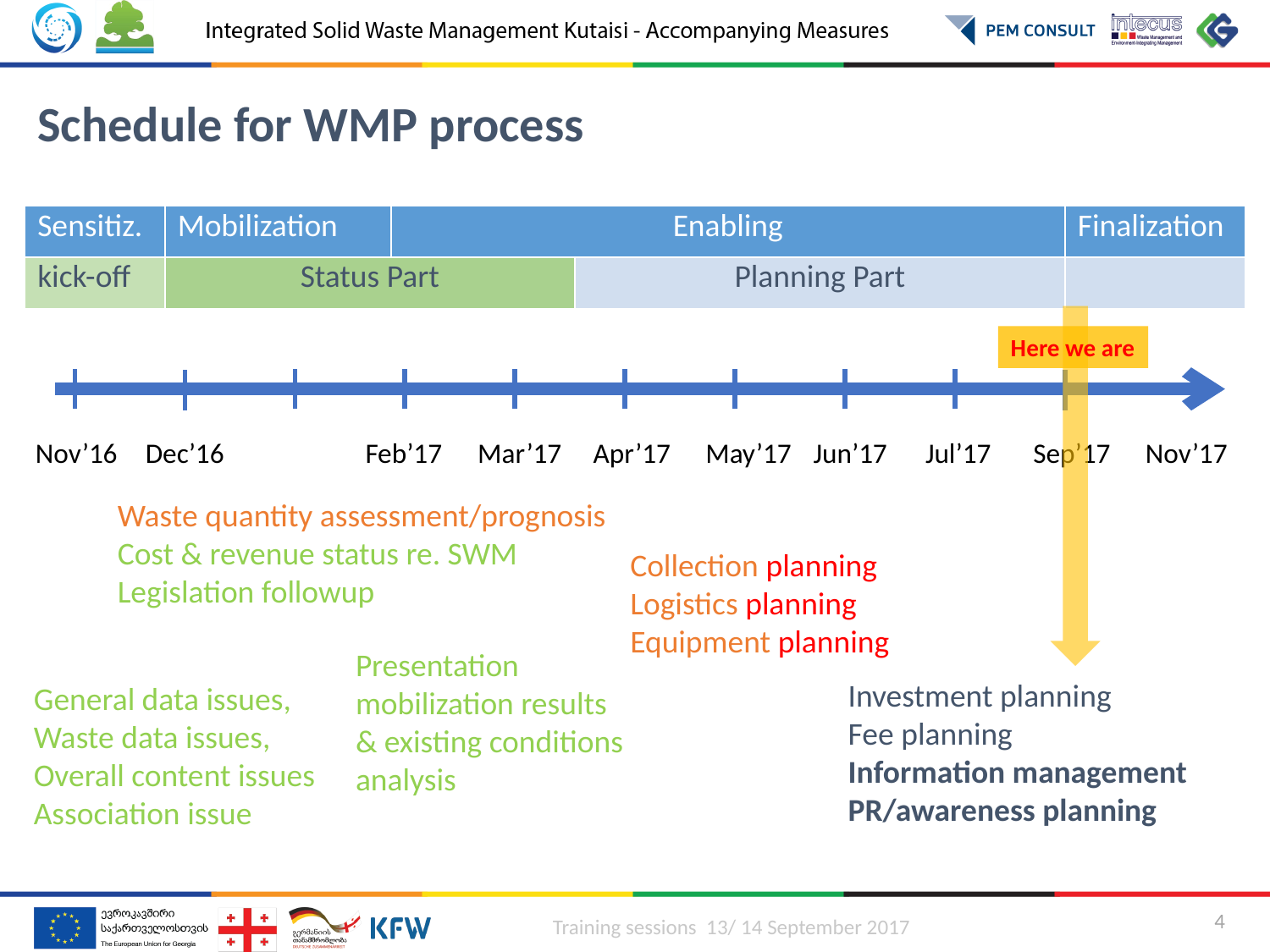

Schedule for WMP process
| Sensitiz. | Mobilization | Enabling |  | Finalization |
| --- | --- | --- | --- | --- |
| kick-off | Status Part |  | Planning Part |  |

Here we are
Nov’16
Dec’16
Feb’17
Mar’17
Apr’17
May’17
Jun’17
Jul’17
Sep’17
Nov’17
Waste quantity assessment/prognosis
Cost & revenue status re. SWM
Legislation followup
Collection planning
Logistics planning
Equipment planning
Presentation mobilization results
& existing conditions analysis
Investment planning
Fee planning
Information management
PR/awareness planning
General data issues,
Waste data issues,
Overall content issues
Association issue
Training sessions  13/ 14 September 2017
4